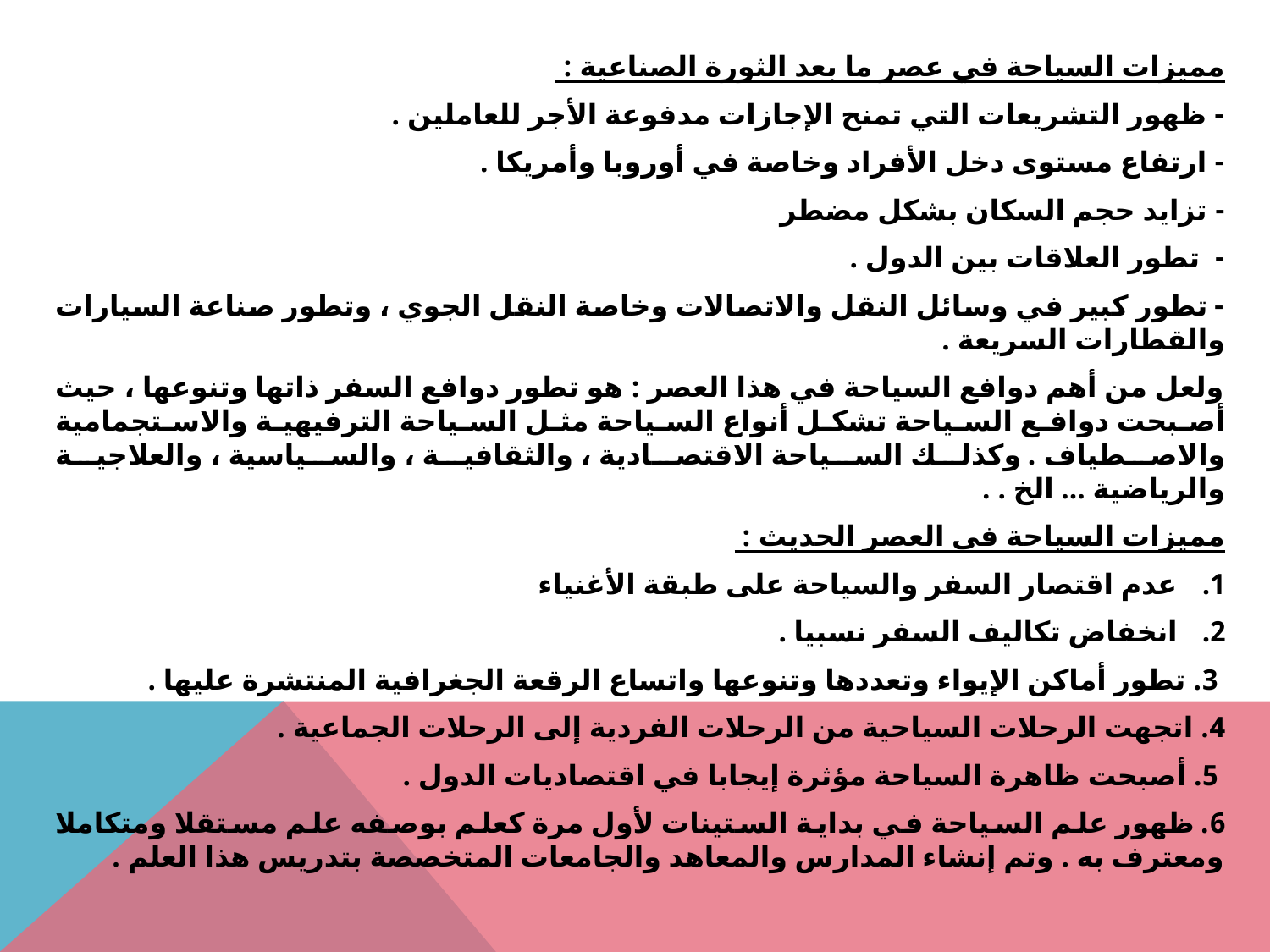

مميزات السياحة في عصر ما بعد الثورة الصناعية :
- ظهور التشريعات التي تمنح الإجازات مدفوعة الأجر للعاملين .
- ارتفاع مستوى دخل الأفراد وخاصة في أوروبا وأمريكا .
- تزايد حجم السكان بشكل مضطر
-  تطور العلاقات بين الدول .
- تطور كبير في وسائل النقل والاتصالات وخاصة النقل الجوي ، وتطور صناعة السيارات والقطارات السريعة .
ولعل من أهم دوافع السياحة في هذا العصر : هو تطور دوافع السفر ذاتها وتنوعها ، حيث أصبحت دوافع السياحة تشكل أنواع السياحة مثل السياحة الترفيهية والاستجمامية والاصطياف . وكذلك السياحة الاقتصادية ، والثقافية ، والسياسية ، والعلاجية والرياضية ... الخ . .
مميزات السياحة في العصر الحديث :
عدم اقتصار السفر والسياحة على طبقة الأغنياء
انخفاض تكاليف السفر نسبيا .
 3. تطور أماكن الإيواء وتعددها وتنوعها واتساع الرقعة الجغرافية المنتشرة عليها .
4. اتجهت الرحلات السياحية من الرحلات الفردية إلى الرحلات الجماعية .
 5. أصبحت ظاهرة السياحة مؤثرة إيجابا في اقتصاديات الدول .
6. ظهور علم السياحة في بداية الستينات لأول مرة كعلم بوصفه علم مستقلا ومتكاملا ومعترف به . وتم إنشاء المدارس والمعاهد والجامعات المتخصصة بتدريس هذا العلم .